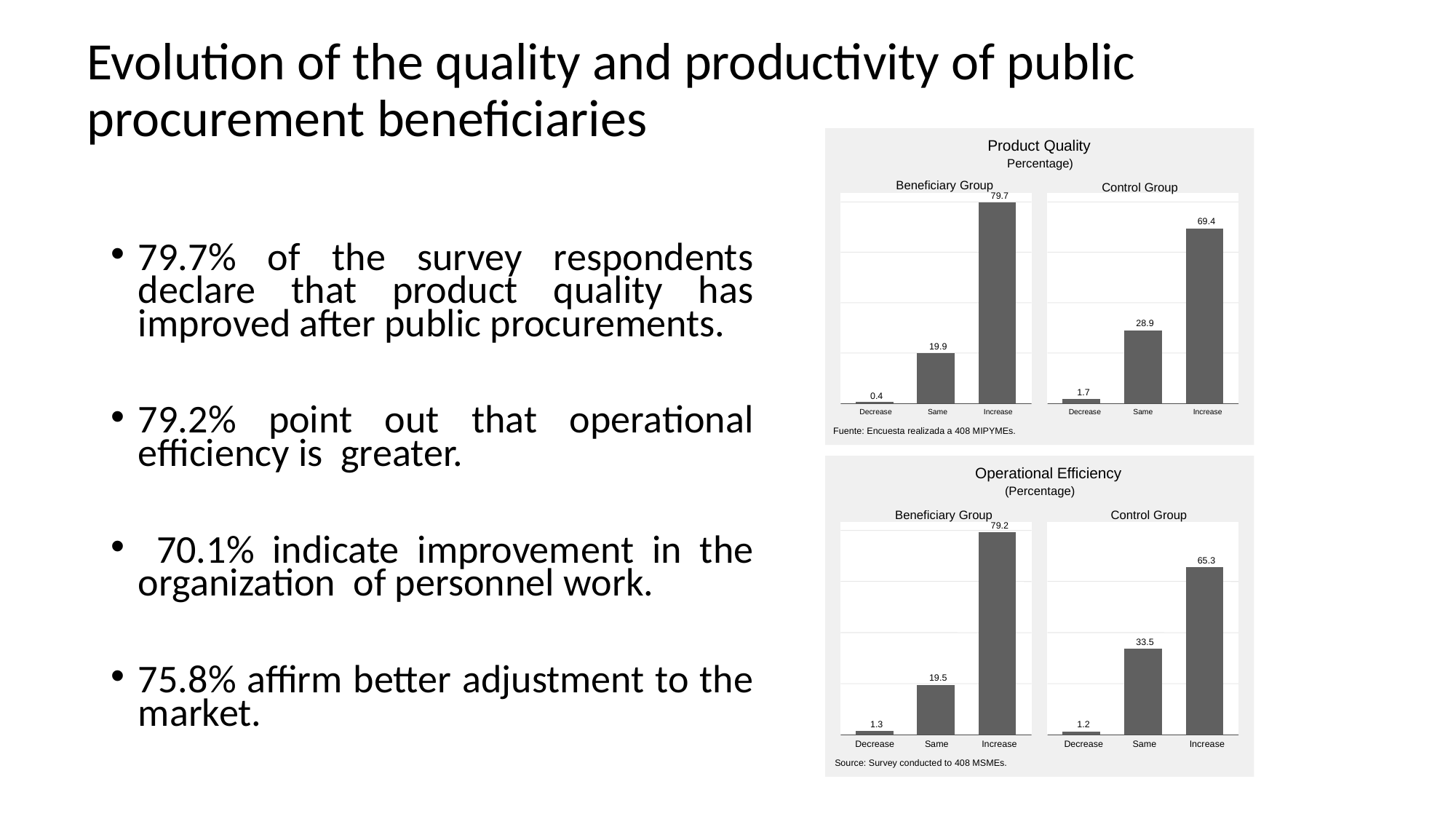

# Evolution of the quality and productivity of public procurement beneficiaries

Product Quality
Percentage)

Beneficiary Group
Control Group
79.7

69.4

28.9

19.9

1.7
0.4

Decrease
Same
Increase
Decrease
Same
Increase
Fuente: Encuesta realizada a 408 MIPYMEs.
79.7% of the survey respondents declare that product quality has improved after public procurements.

79.2% point out that operational efficiency is  greater.

 70.1% indicate improvement in the organization  of personnel work.

75.8% affirm better adjustment to the market.

Operational Efficiency
(Percentage)

Beneficiary Group
Control Group
79.2

65.3

33.5

19.5

1.3
1.2

Decrease
Same
Increase
Decrease
Same
Increase
Source: Survey conducted to 408 MSMEs.